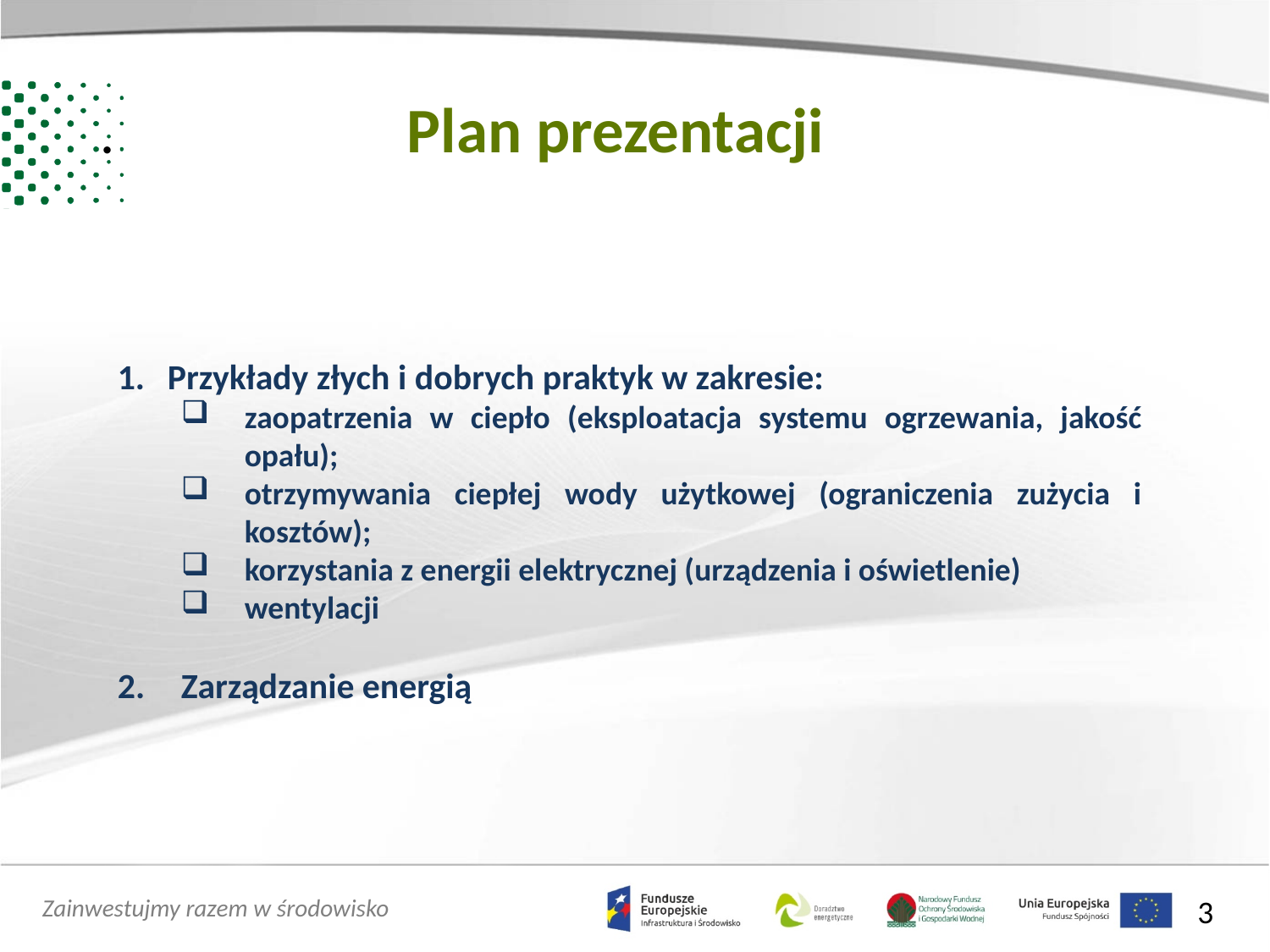

Plan prezentacji
.
Przykłady złych i dobrych praktyk w zakresie:
zaopatrzenia w ciepło (eksploatacja systemu ogrzewania, jakość opału);
otrzymywania ciepłej wody użytkowej (ograniczenia zużycia i kosztów);
korzystania z energii elektrycznej (urządzenia i oświetlenie)
wentylacji

2. 	Zarządzanie energią
3